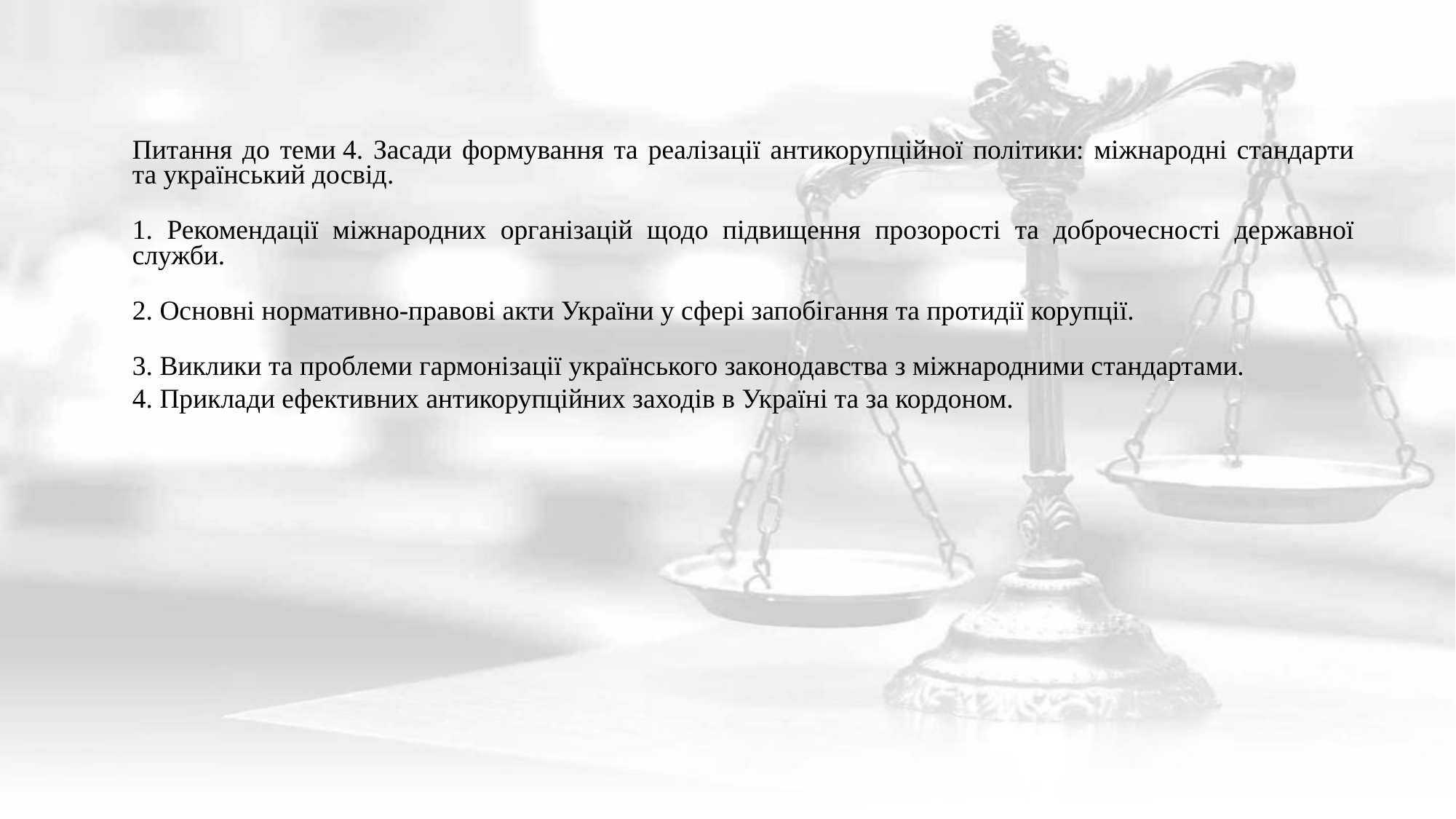

Питання до теми 4. Засади формування та реалізації антикорупційної політики: міжнародні стандарти та український досвід.
1. Рекомендації міжнародних організацій щодо підвищення прозорості та доброчесності державної служби.
2. Основні нормативно-правові акти України у сфері запобігання та протидії корупції.
3. Виклики та проблеми гармонізації українського законодавства з міжнародними стандартами.
4. Приклади ефективних антикорупційних заходів в Україні та за кордоном.